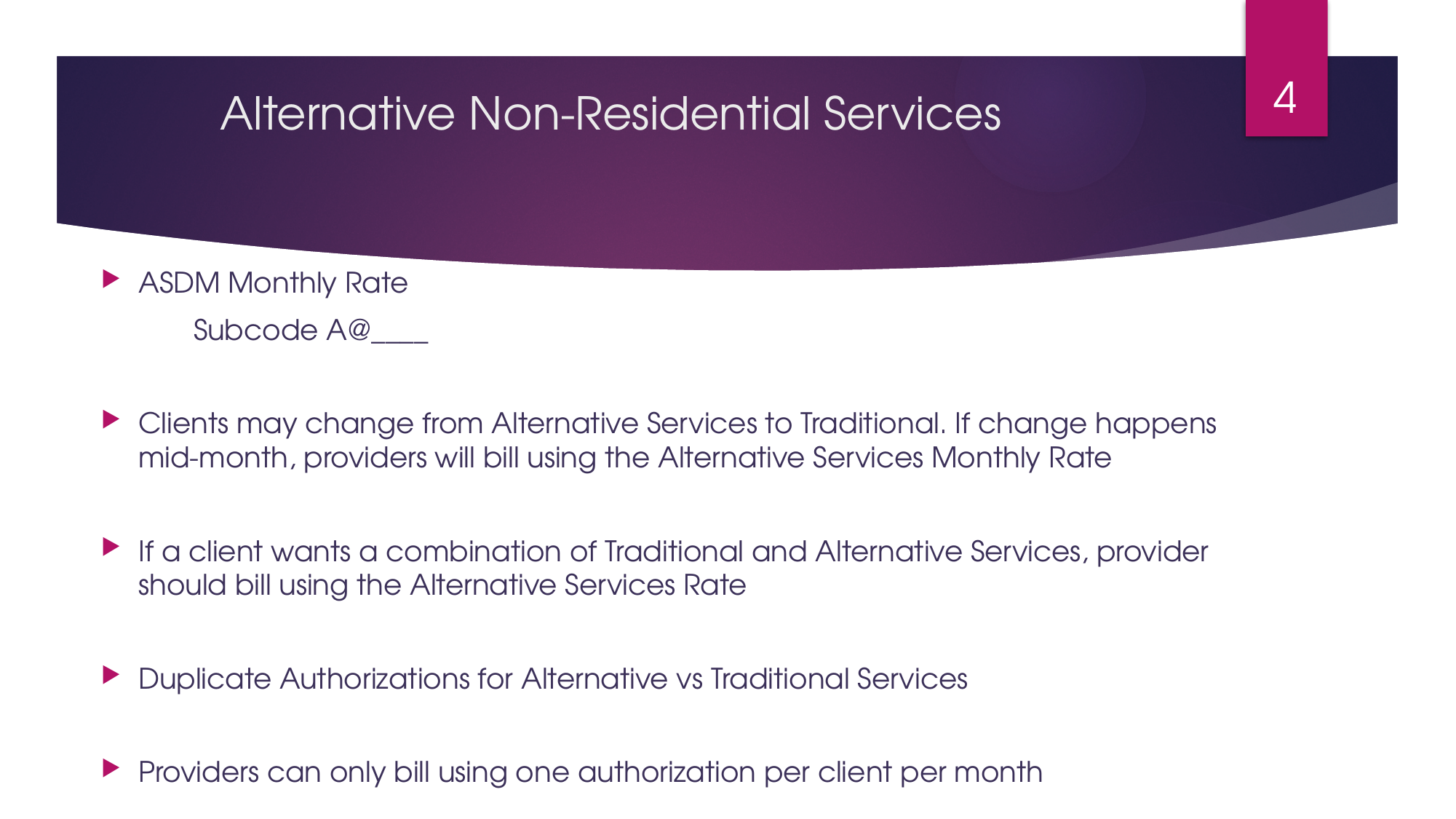

4
# Alternative Non-Residential Services
ASDM Monthly Rate
	Subcode A@____

Clients may change from Alternative Services to Traditional. If change happens mid-month, providers will bill using the Alternative Services Monthly Rate

If a client wants a combination of Traditional and Alternative Services, provider should bill using the Alternative Services Rate

Duplicate Authorizations for Alternative vs Traditional Services

Providers can only bill using one authorization per client per month